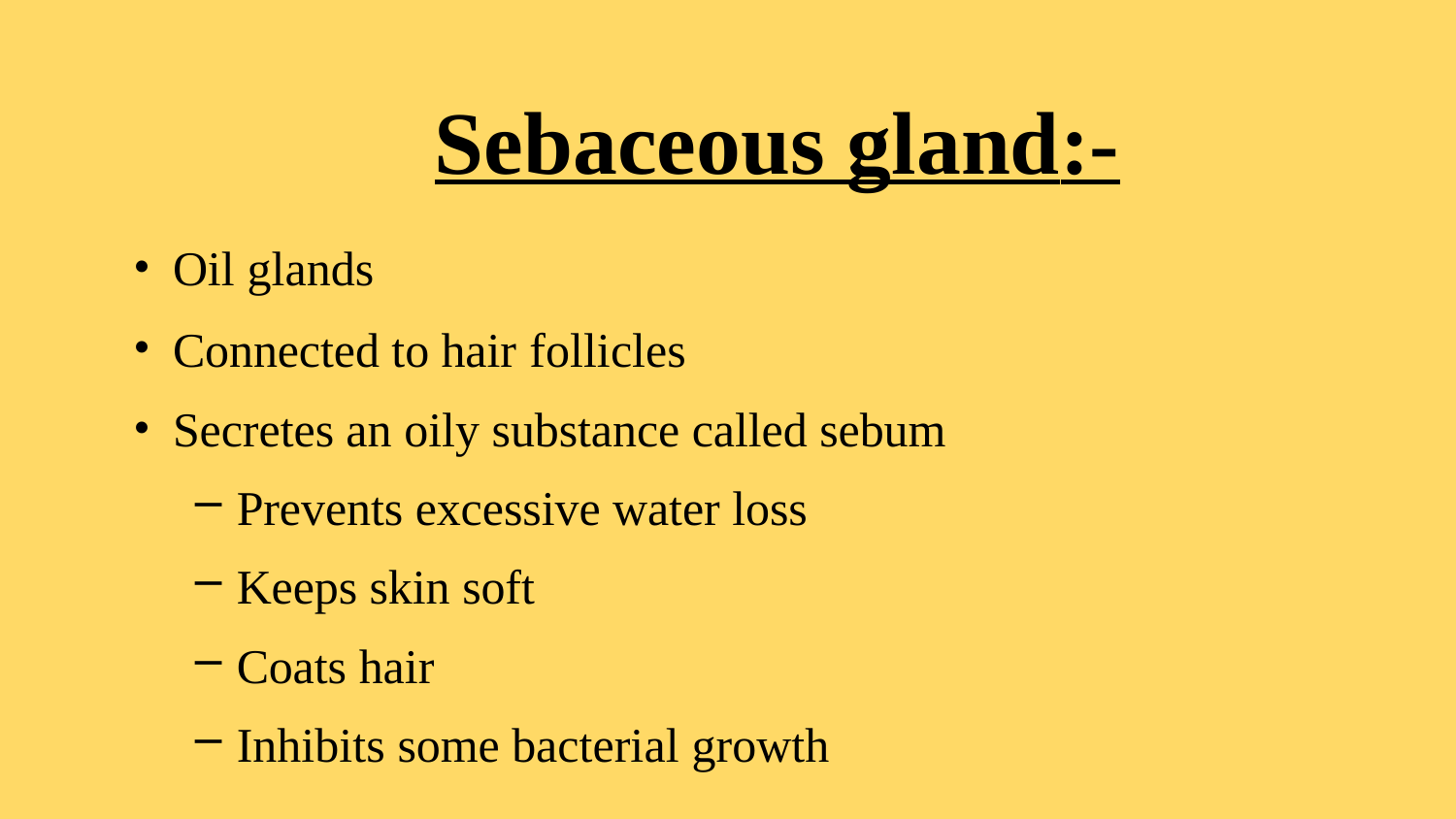

# Sebaceous gland:-
Oil glands
Connected to hair follicles
Secretes an oily substance called sebum
Prevents excessive water loss
Keeps skin soft
Coats hair
Inhibits some bacterial growth